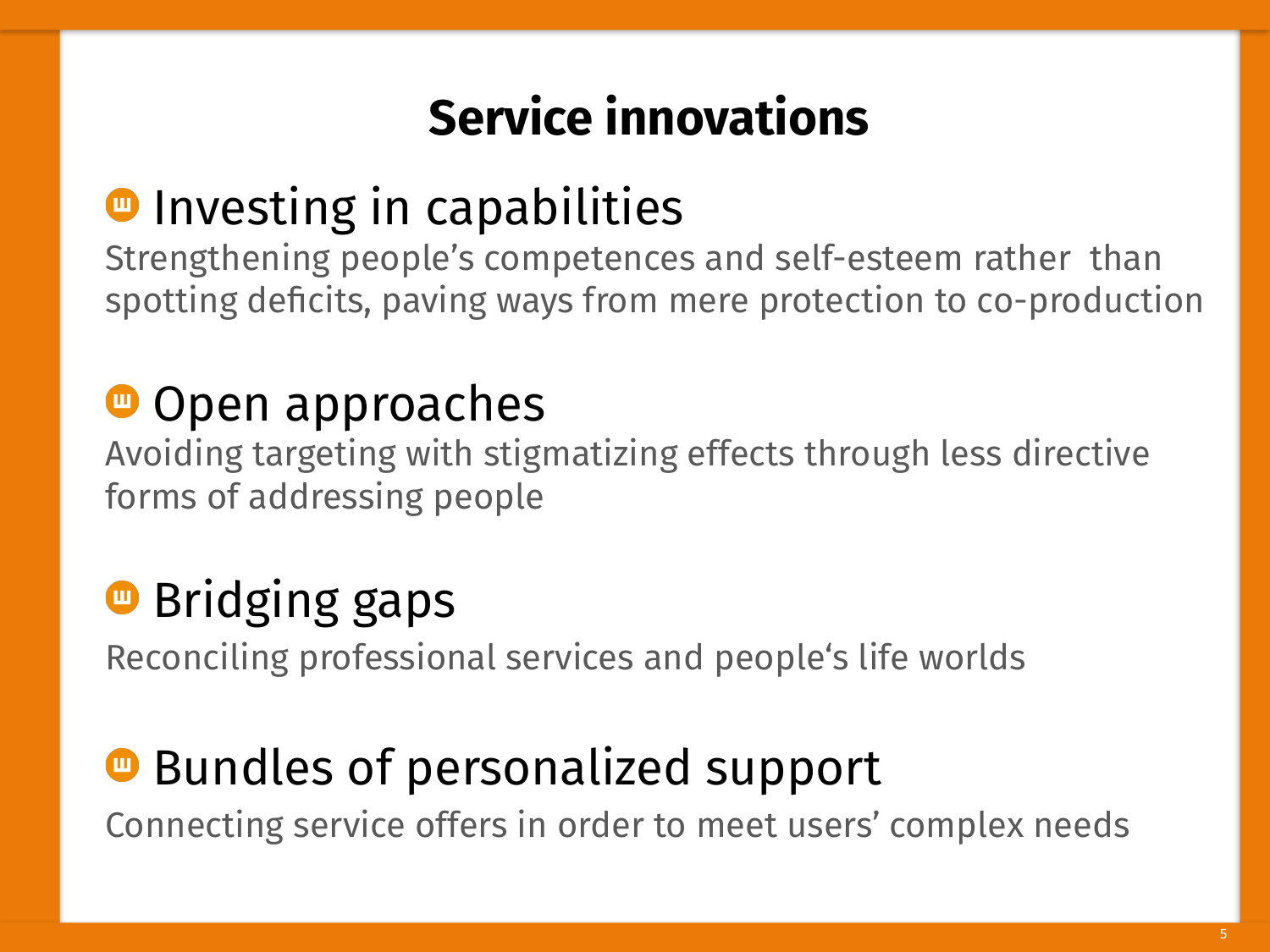

# Service innovations
Investing in capabilities
Strengthening people’s competences and self-esteem rather  than spotting deficits, paving ways from mere protection to co-production

Open approaches
Avoiding targeting with stigmatizing effects through less directive forms of addressing people

Bridging gaps
Reconciling professional services and people‘s life worlds

Bundles of personalized support
Connecting service offers in order to meet users’ complex needs
5